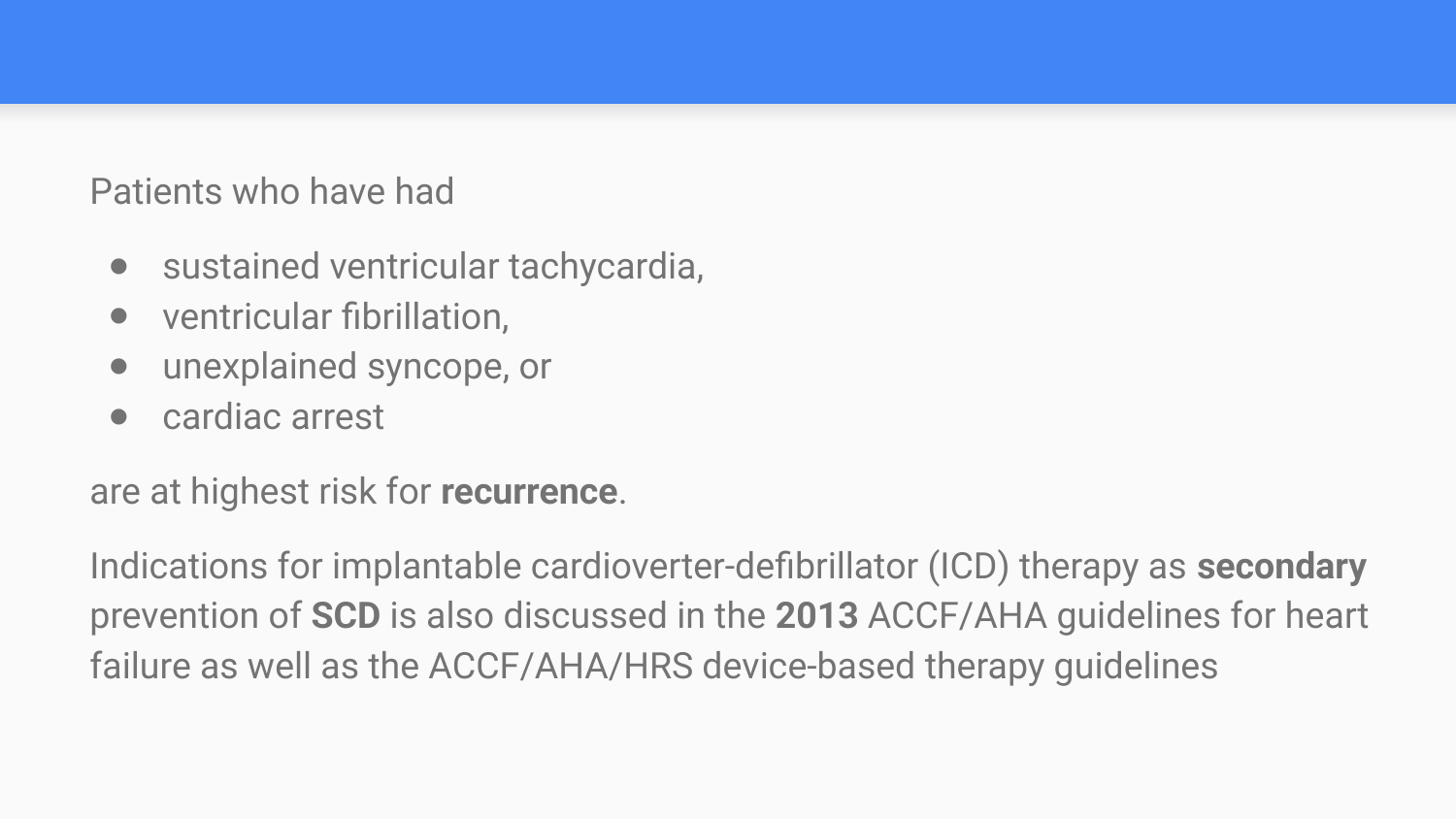

#
Patients who have had
sustained ventricular tachycardia,
ventricular fibrillation,
unexplained syncope, or
cardiac arrest
are at highest risk for recurrence.
Indications for implantable cardioverter-defibrillator (ICD) therapy as secondary prevention of SCD is also discussed in the 2013 ACCF/AHA guidelines for heart failure as well as the ACCF/AHA/HRS device-based therapy guidelines